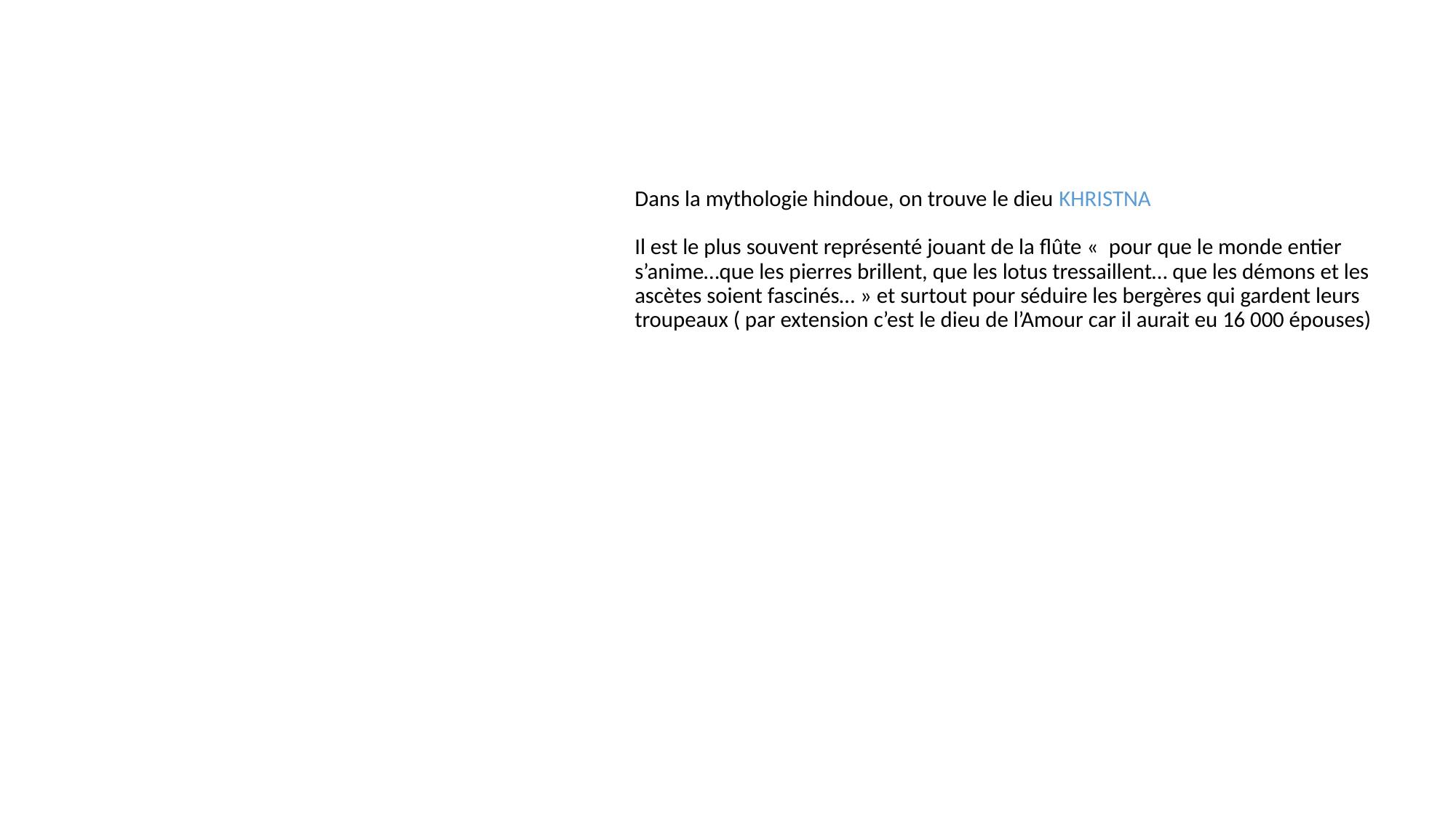

# Dans la mythologie hindoue, on trouve le dieu KHRISTNA Il est le plus souvent représenté jouant de la flûte «  pour que le monde entier s’anime…que les pierres brillent, que les lotus tressaillent… que les démons et les ascètes soient fascinés… » et surtout pour séduire les bergères qui gardent leurs troupeaux ( par extension c’est le dieu de l’Amour car il aurait eu 16 000 épouses)